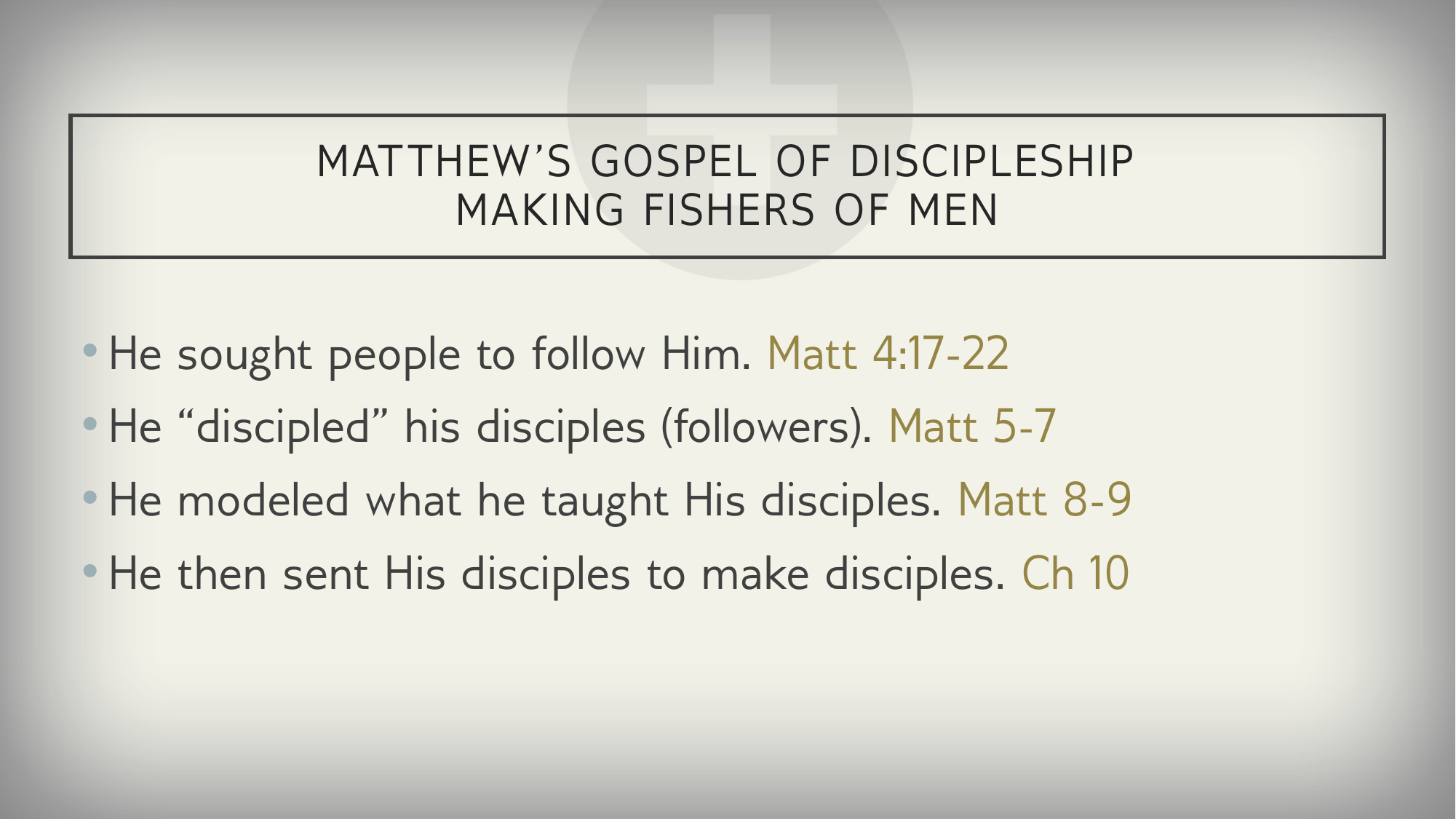

# Matthew’s gospel of discipleship Making fishers of men
He sought people to follow Him. Matt 4:17-22
He “discipled” his disciples (followers). Matt 5-7
He modeled what he taught His disciples. Matt 8-9
He then sent His disciples to make disciples. Ch 10